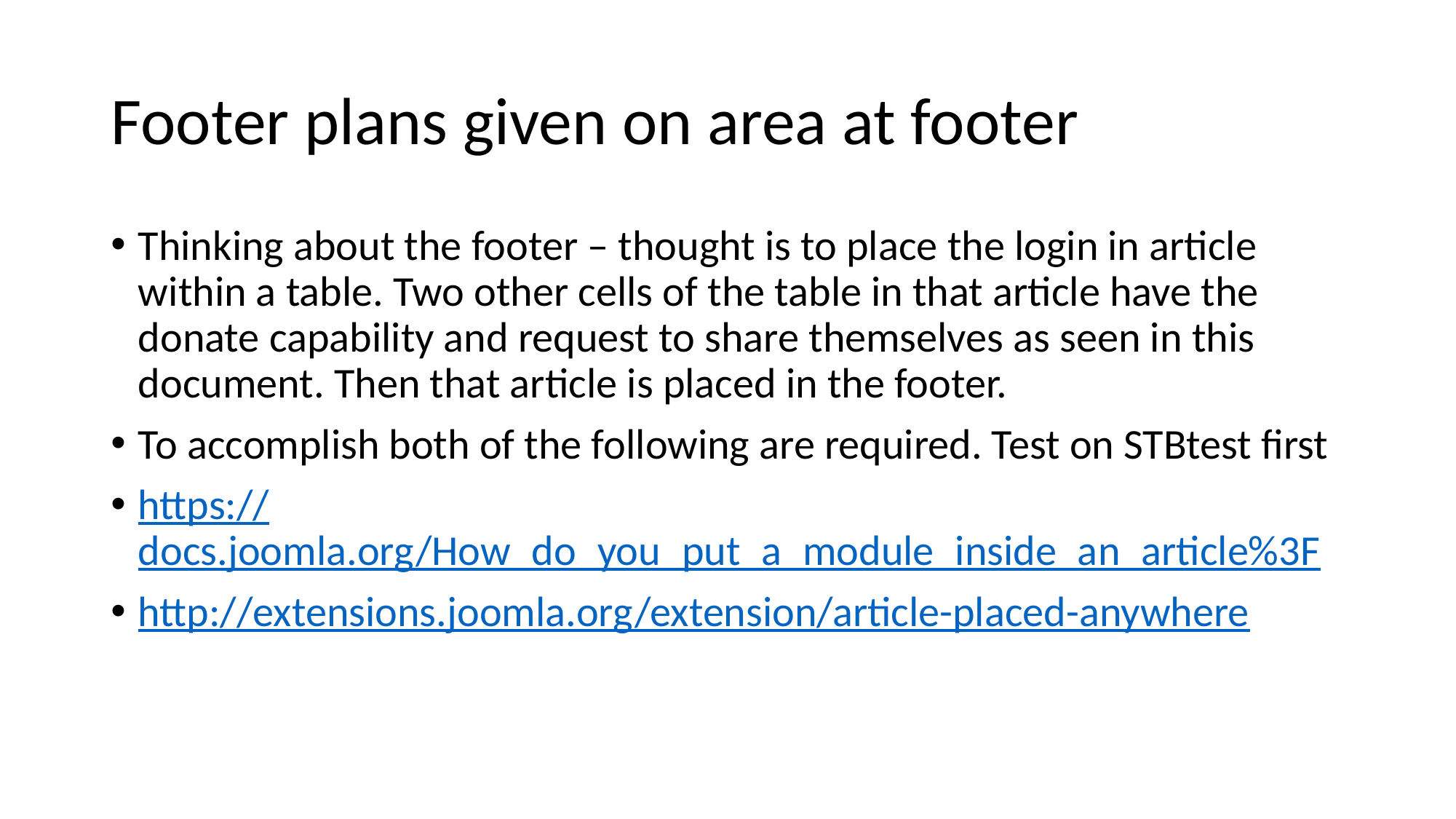

# Footer plans given on area at footer
Thinking about the footer – thought is to place the login in article within a table. Two other cells of the table in that article have the donate capability and request to share themselves as seen in this document. Then that article is placed in the footer.
To accomplish both of the following are required. Test on STBtest first
https://docs.joomla.org/How_do_you_put_a_module_inside_an_article%3F
http://extensions.joomla.org/extension/article-placed-anywhere